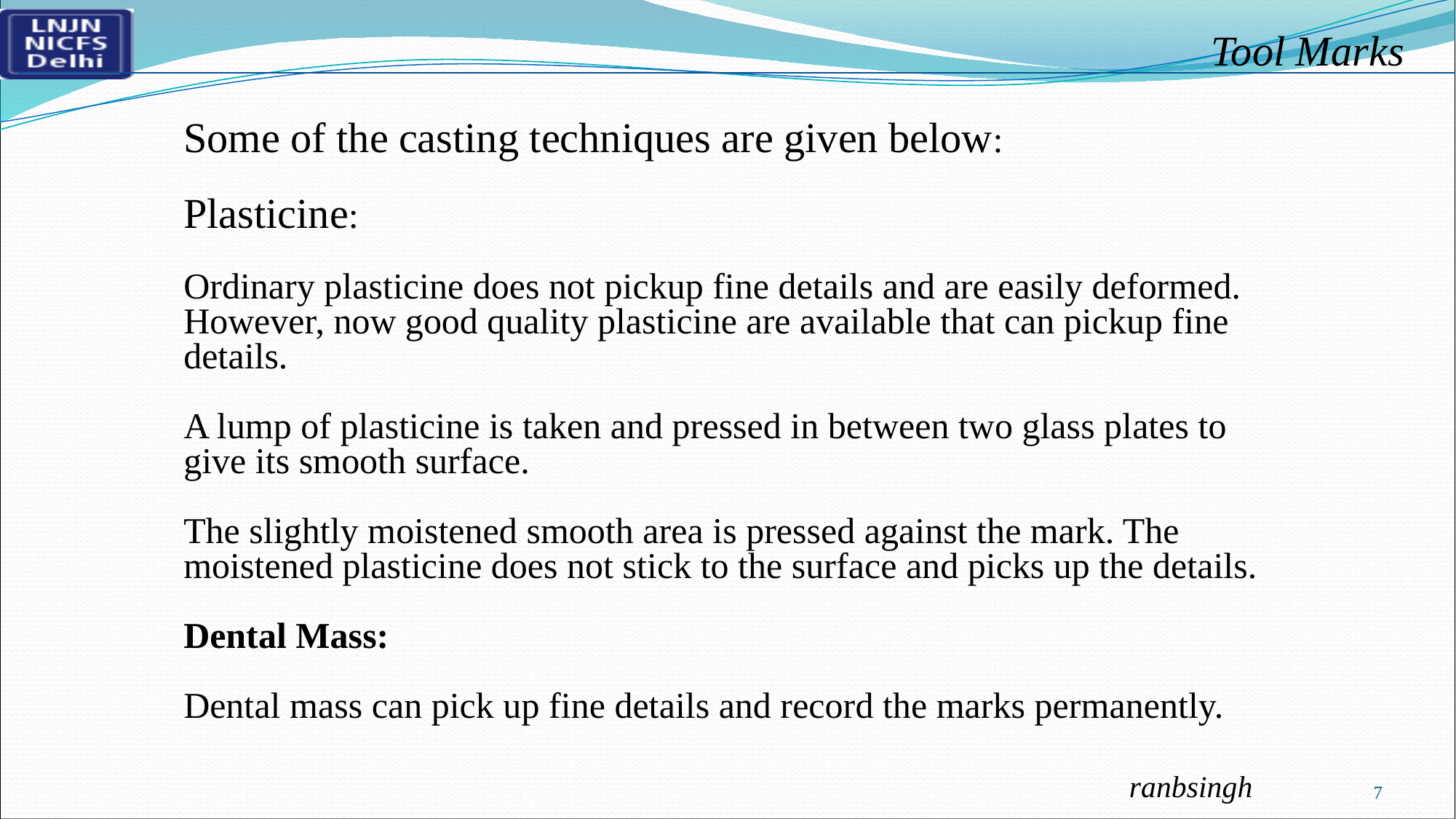

Some of the casting techniques are given below:

Plasticine:

Ordinary plasticine does not pickup fine details and are easily deformed. However, now good quality plasticine are available that can pickup fine details.

A lump of plasticine is taken and pressed in between two glass plates to give its smooth surface.

The slightly moistened smooth area is pressed against the mark. The moistened plasticine does not stick to the surface and picks up the details.

Dental Mass:

Dental mass can pick up fine details and record the marks permanently.
7
ranbsingh